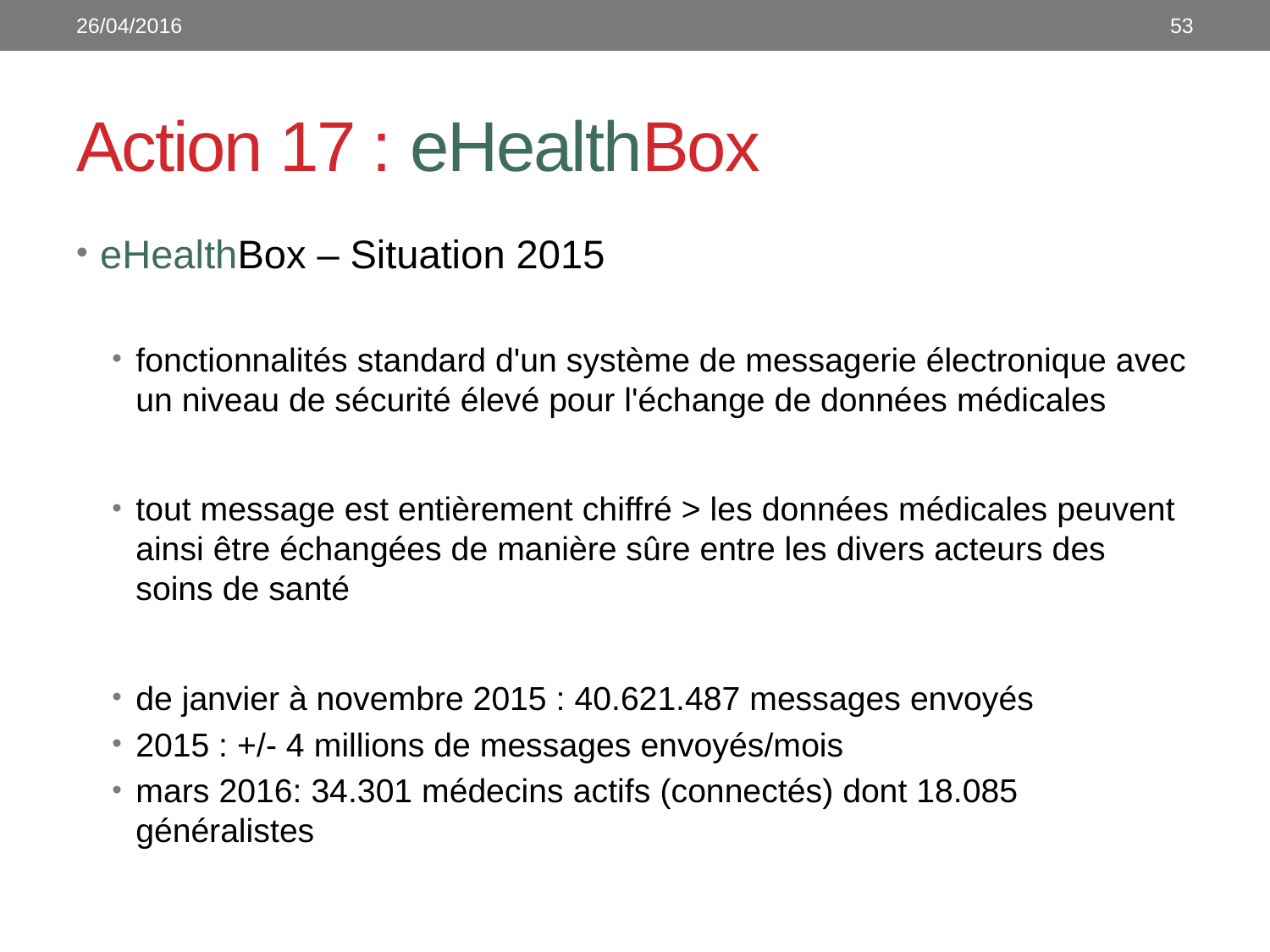

26/04/2016
53
# Action 17 : eHealthBox
eHealthBox – Situation 2015

fonctionnalités standard d'un système de messagerie électronique avec un niveau de sécurité élevé pour l'échange de données médicales

tout message est entièrement chiffré > les données médicales peuvent ainsi être échangées de manière sûre entre les divers acteurs des soins de santé

de janvier à novembre 2015 : 40.621.487 messages envoyés
2015 : +/- 4 millions de messages envoyés/mois
mars 2016: 34.301 médecins actifs (connectés) dont 18.085 généralistes